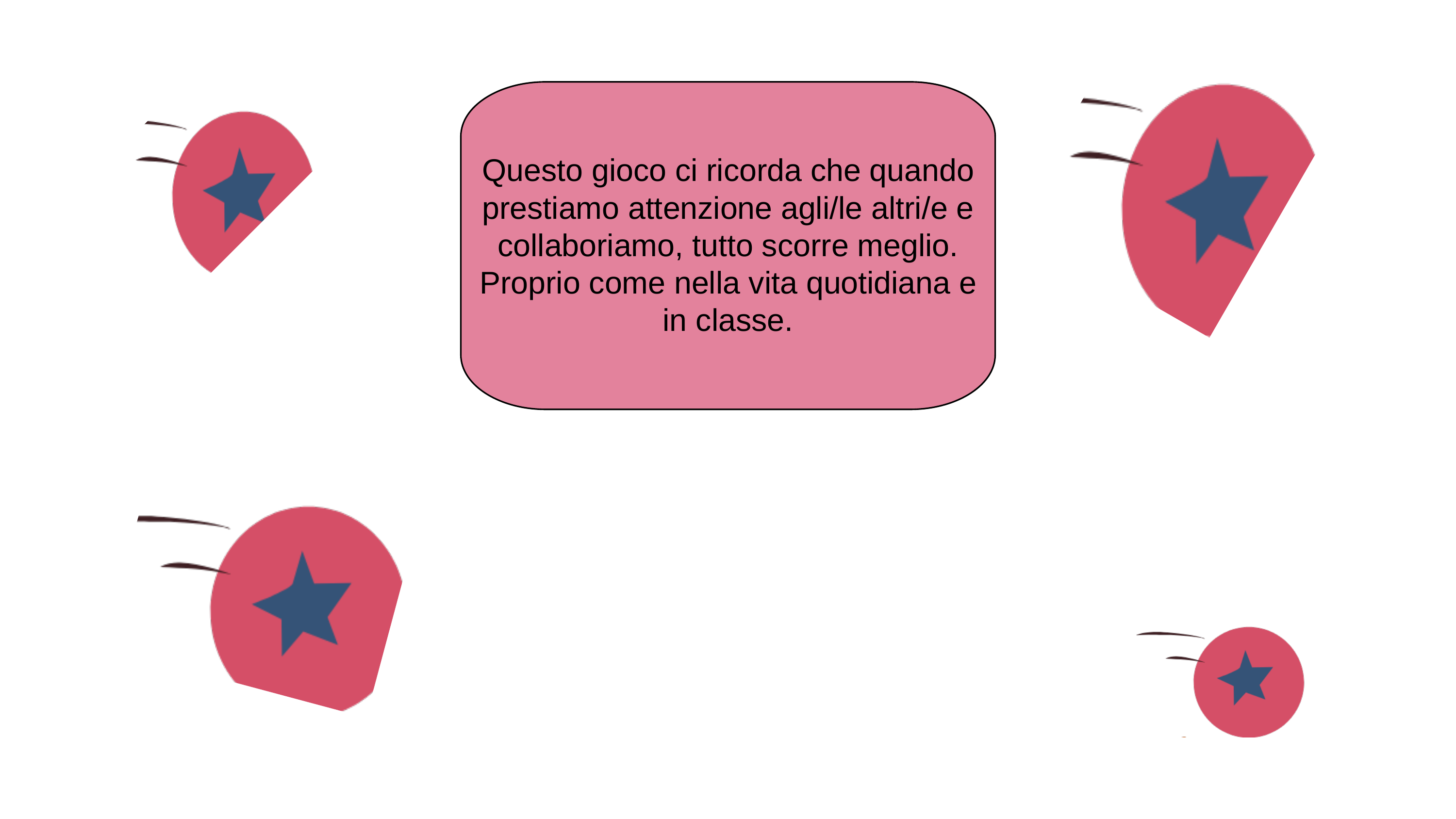

Questo gioco ci ricorda che quando prestiamo attenzione agli/le altri/e e collaboriamo, tutto scorre meglio. Proprio come nella vita quotidiana e in classe.